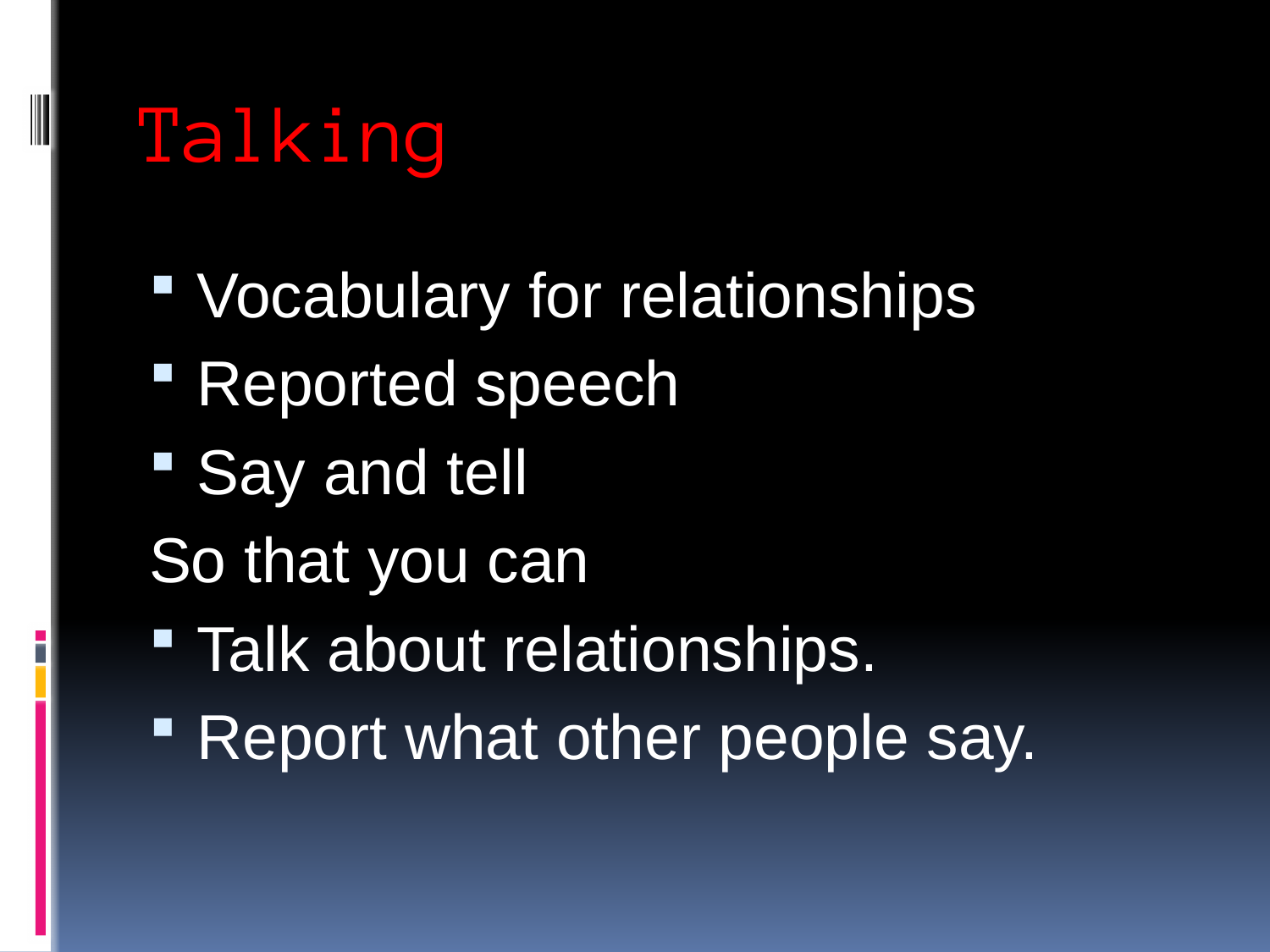

# Talking
Vocabulary for relationships
Reported speech
Say and tell
So that you can
Talk about relationships.
Report what other people say.